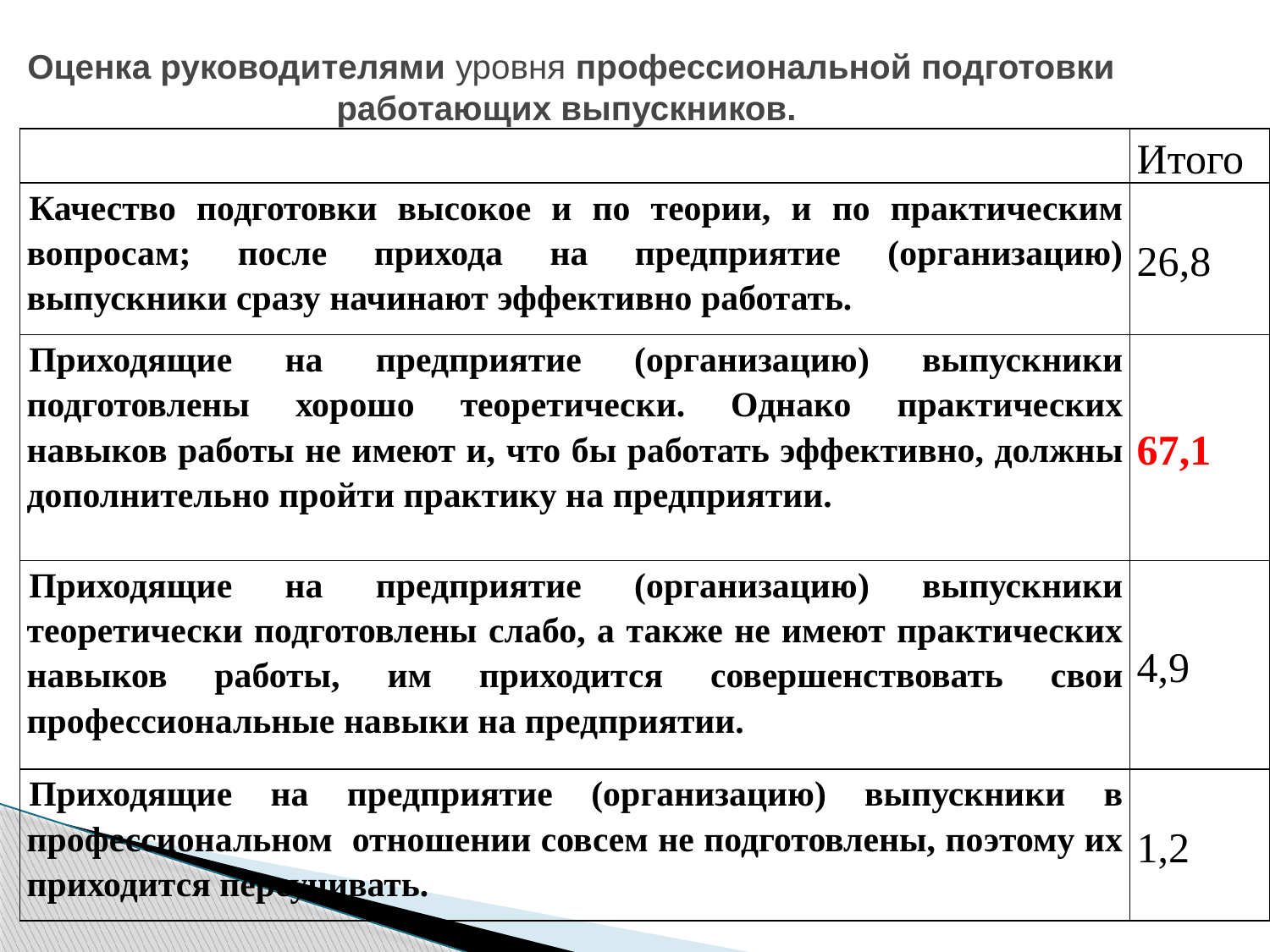

Оценка руководителями уровня профессиональной подготовки работающих выпускников.
|  | Итого |
| --- | --- |
| Качество подготовки высокое и по теории, и по практическим вопросам; после прихода на предприятие (организацию) выпускники сразу начинают эффективно работать. | 26,8 |
| Приходящие на предприятие (организацию) выпускники подготовлены хорошо теоретически. Однако практических навыков работы не имеют и, что бы работать эффективно, должны дополнительно пройти практику на предприятии. | 67,1 |
| Приходящие на предприятие (организацию) выпускники теоретически подготовлены слабо, а также не имеют практических навыков работы, им приходится совершенствовать свои профессиональные навыки на предприятии. | 4,9 |
| Приходящие на предприятие (организацию) выпускники в профессиональном отношении совсем не подготовлены, поэтому их приходится переучивать. | 1,2 |